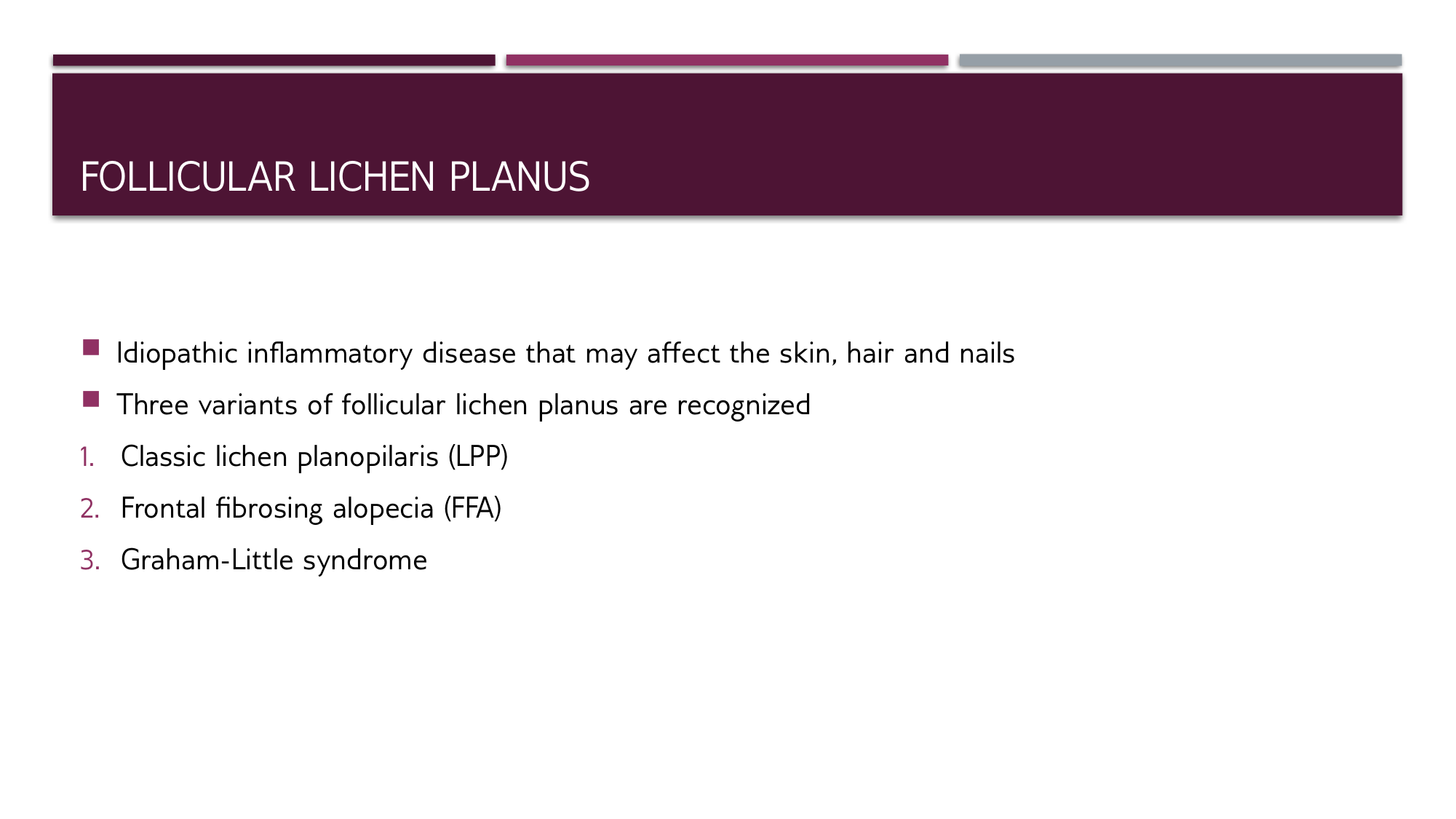

# Follicular LiChen planus
Idiopathic inflammatory disease that may affect the skin, hair and nails
Three variants of follicular lichen planus are recognized
Classic lichen planopilaris (LPP)
Frontal fibrosing alopecia (FFA)
Graham‐Little syndrome